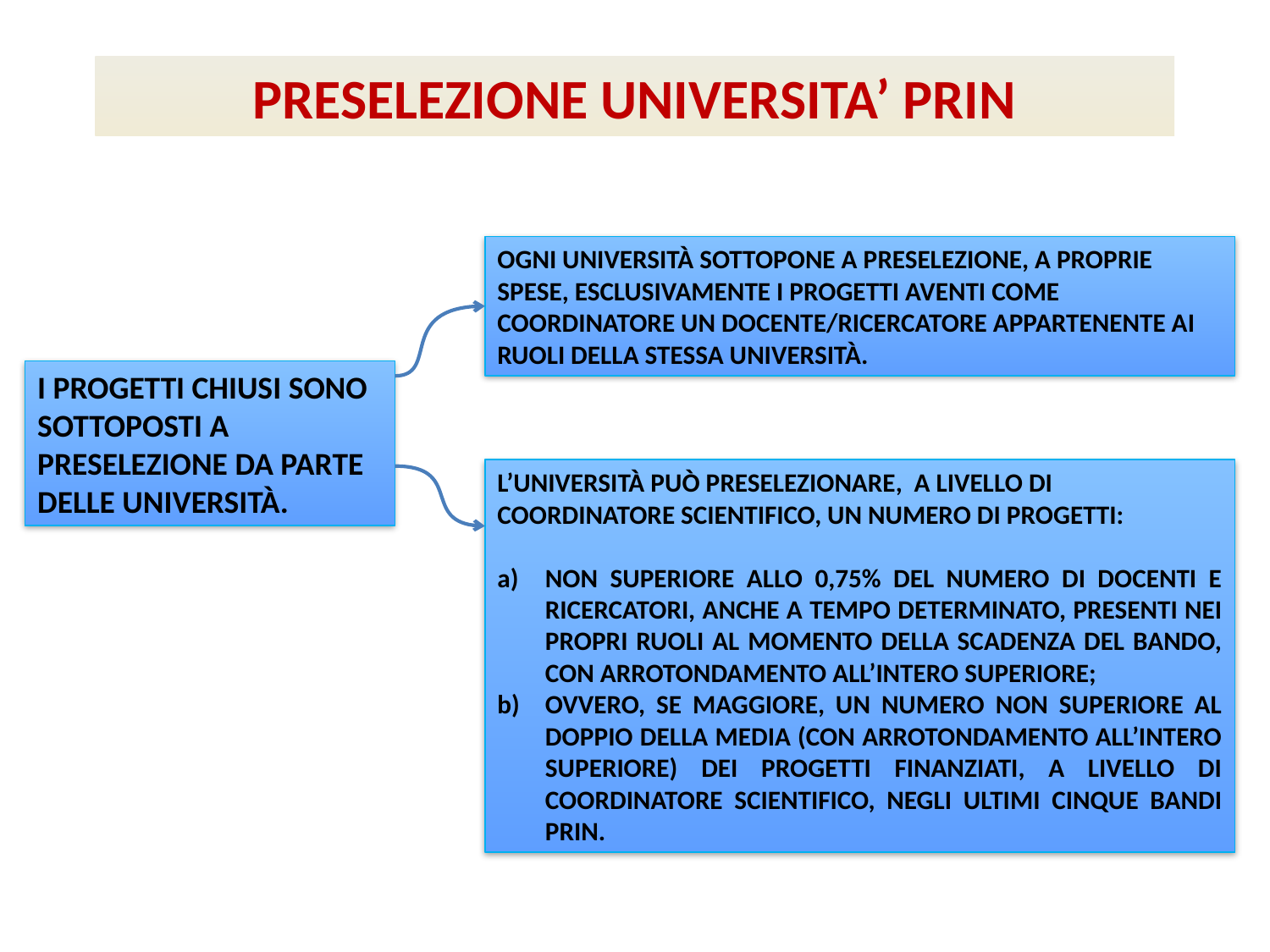

# PRESELEZIONE UNIVERSITA’ PRIN
Ogni università sottopone a preselezione, a proprie spese, esclusivamente i progetti aventi come Coordinatore un docente/ricercatore appartenente ai ruoli della stessa università.
I progetti chiusi sono sottoposti a preselezione da parte delle università.
L’università può preselezionare,  a livello di Coordinatore scientifico, un numero di progetti:

non superiore allo 0,75% del numero di docenti e ricercatori, anche a tempo determinato, presenti nei propri ruoli al momento della scadenza del bando, con arrotondamento all’intero superiore;
ovvero, se maggiore, un numero non superiore al doppio della media (con arrotondamento all’intero superiore) dei progetti finanziati, a livello di coordinatore scientifico, negli ultimi cinque bandi PRIN.